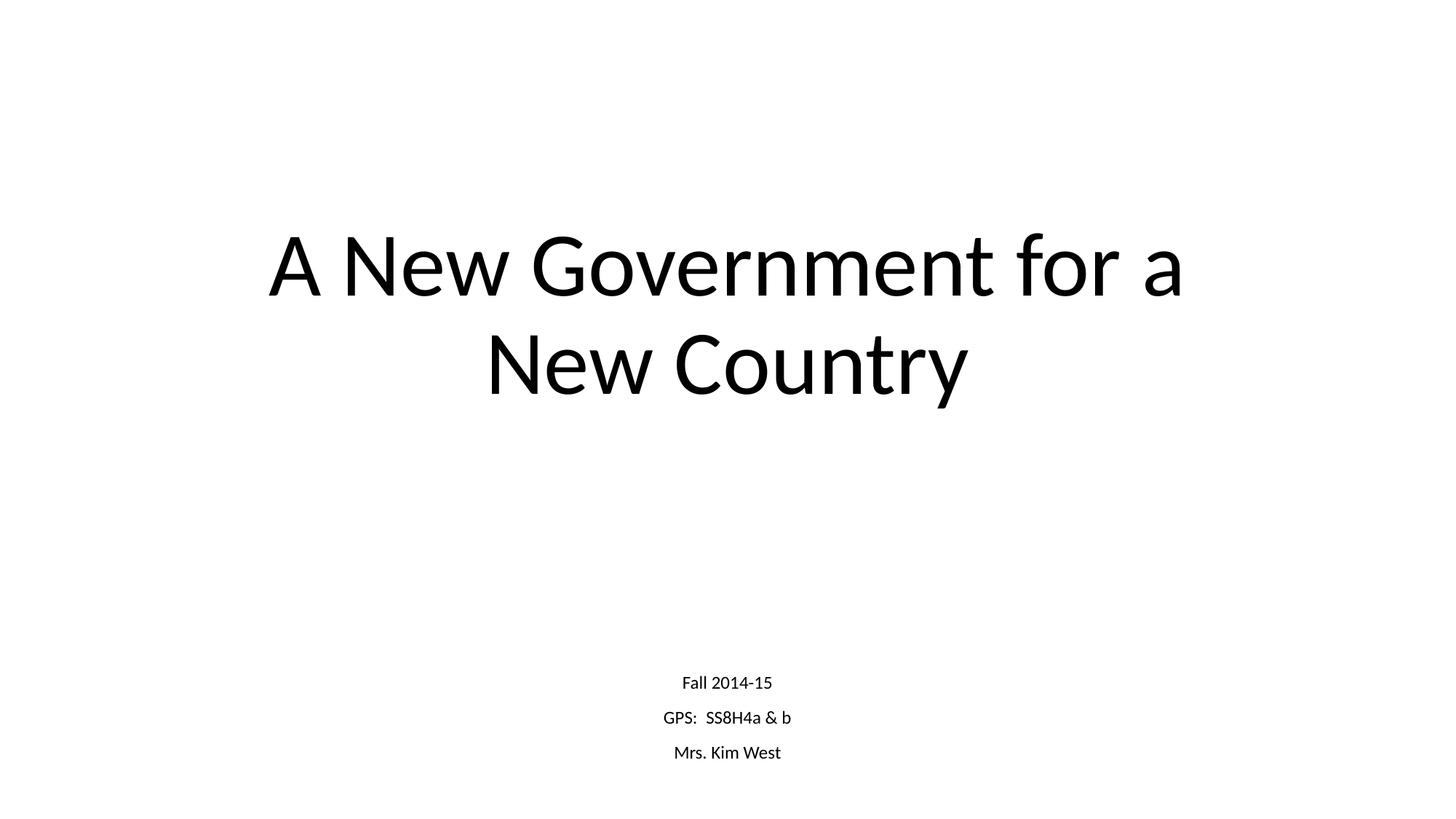

# A New Government for a New Country
Fall 2014-15
GPS:  SS8H4a & b
Mrs. Kim West